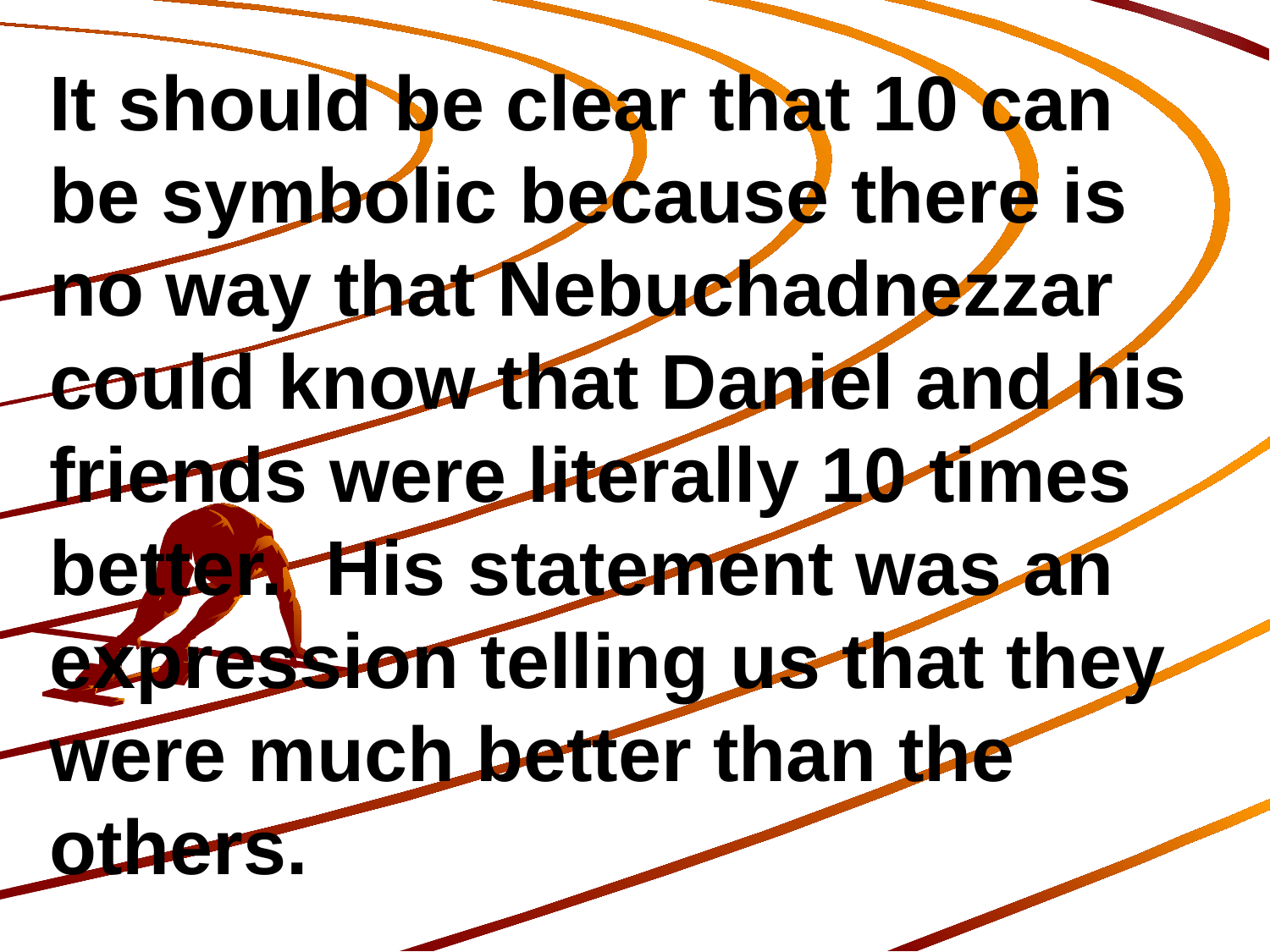

It should be clear that 10 can be symbolic because there is no way that Nebuchadnezzar could know that Daniel and his friends were literally 10 times better.  His statement was an expression telling us that they were much better than the others.
198